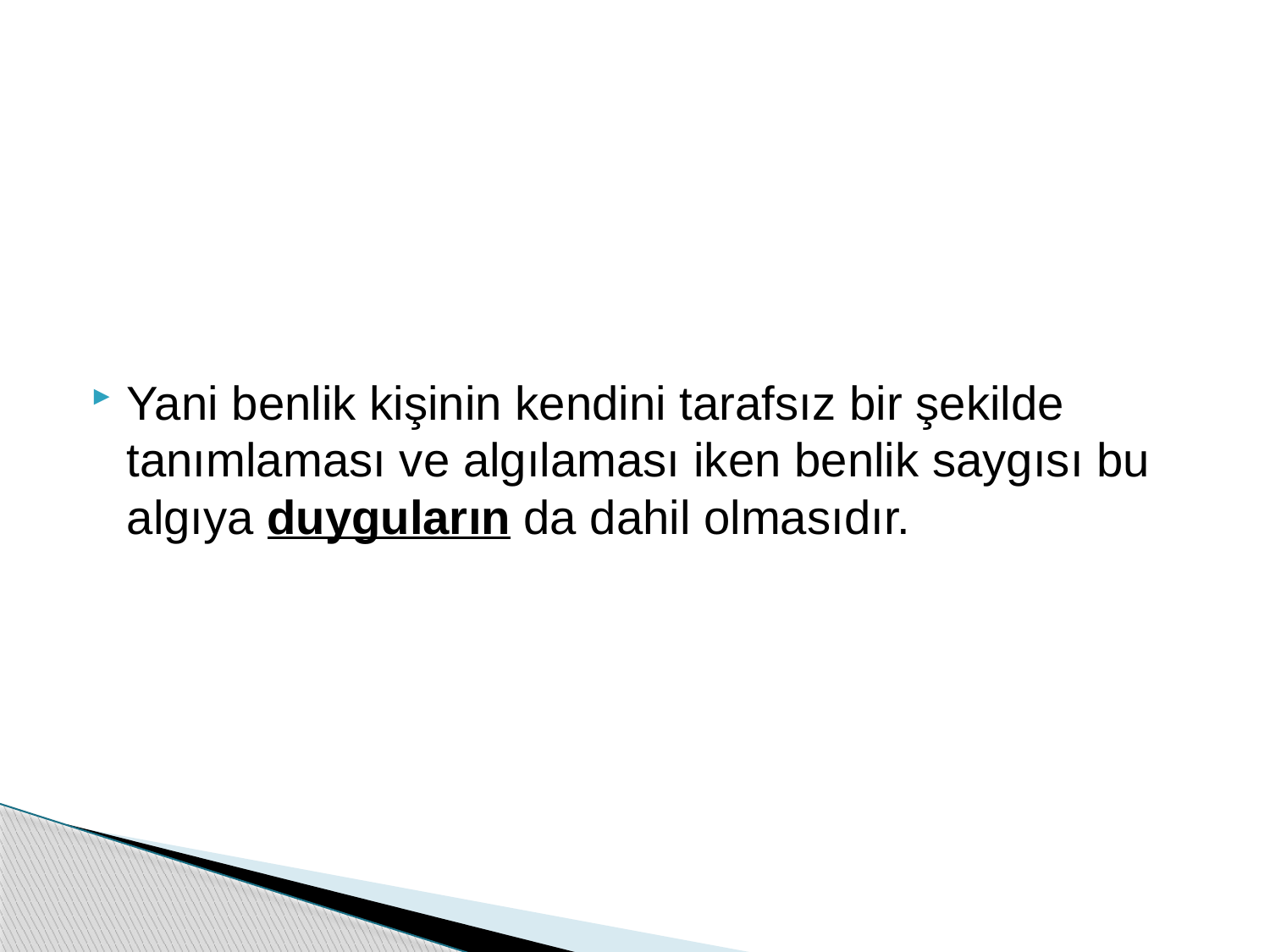

Yani benlik kişinin kendini tarafsız bir şekilde tanımlaması ve algılaması iken benlik saygısı bu algıya duyguların da dahil olmasıdır.